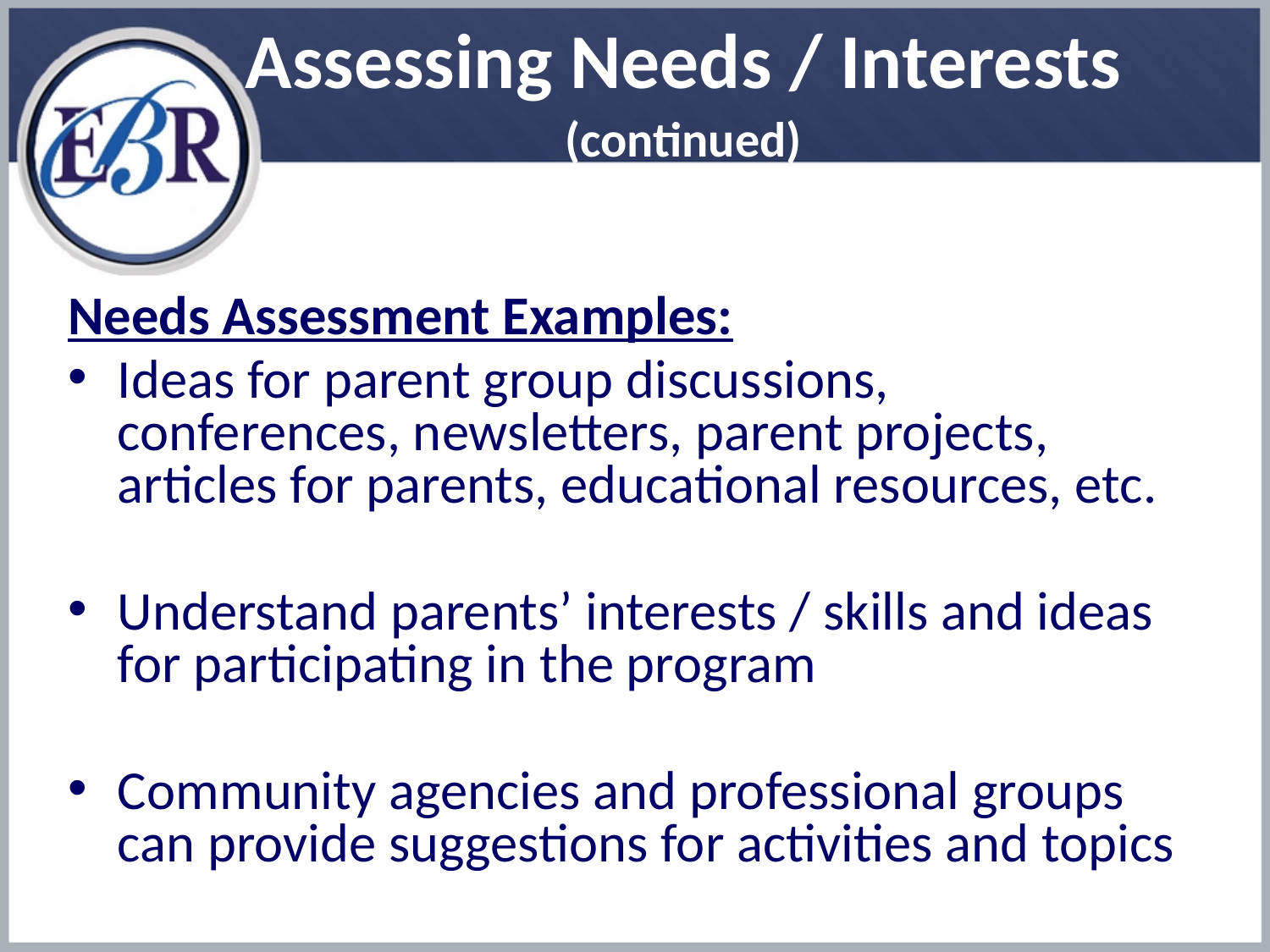

# Assessing Needs / Interests (continued)
Needs Assessment Examples:
Ideas for parent group discussions, conferences, newsletters, parent projects, articles for parents, educational resources, etc.

Understand parents’ interests / skills and ideas for participating in the program

Community agencies and professional groups can provide suggestions for activities and topics